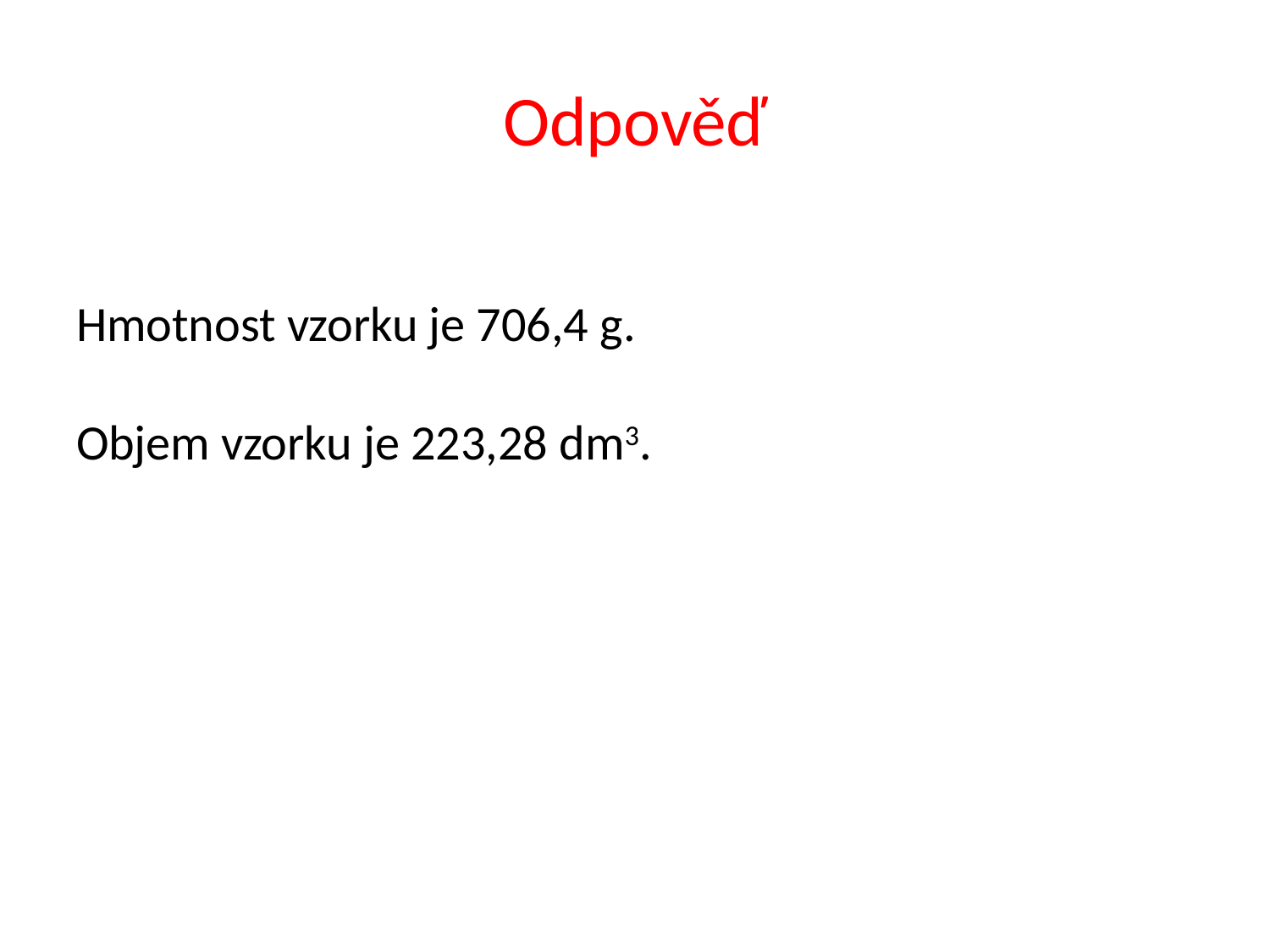

# Odpověď
Hmotnost vzorku je 706,4 g.
Objem vzorku je 223,28 dm3.